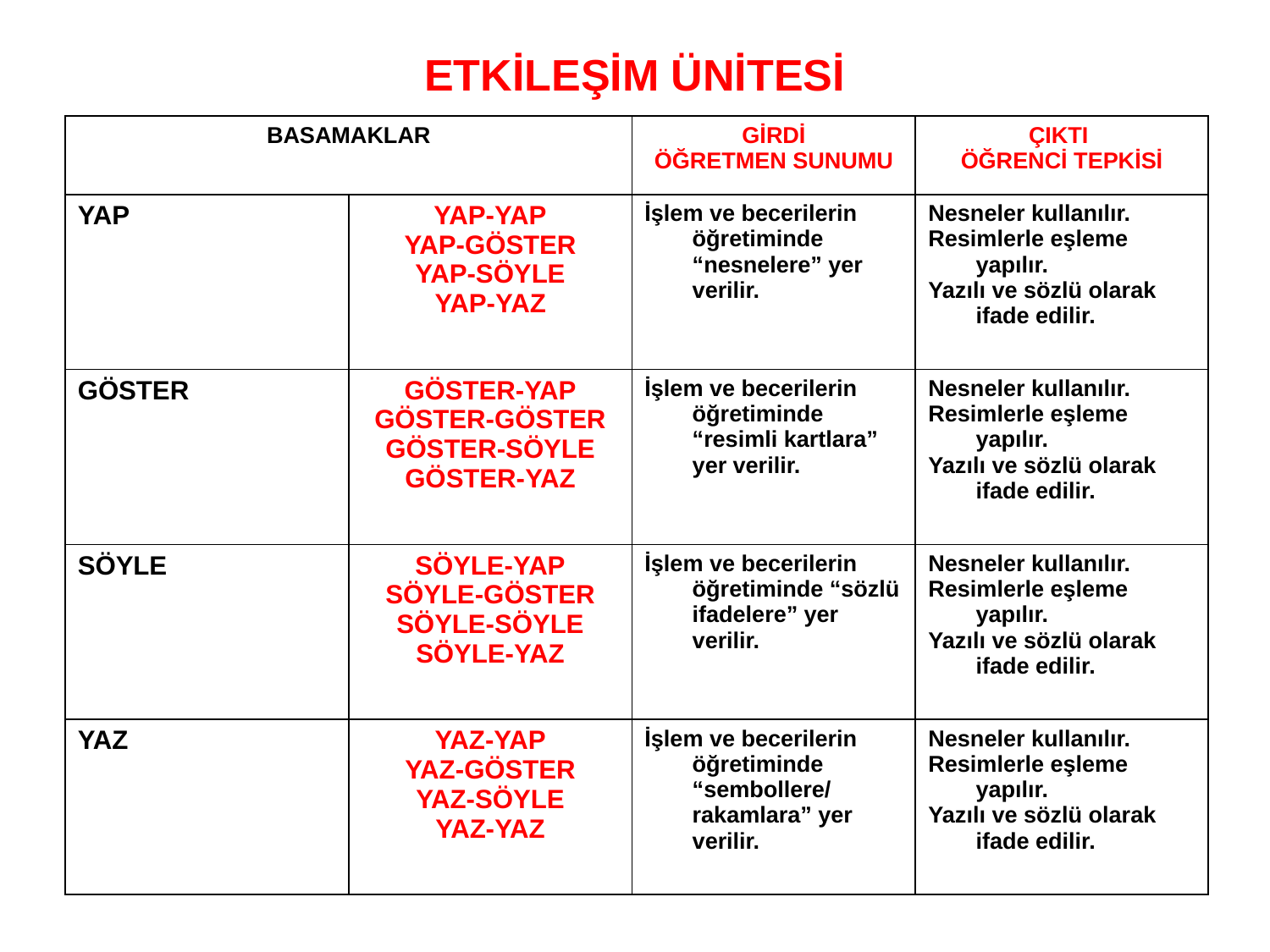

ETKİLEŞİM ÜNİTESİ
| BASAMAKLAR |  | GİRDİ ÖĞRETMEN SUNUMU | ÇIKTI ÖĞRENCİ TEPKİSİ |
| --- | --- | --- | --- |
| YAP | YAP-YAP YAP-GÖSTER YAP-SÖYLE YAP-YAZ | İşlem ve becerilerin öğretiminde “nesnelere” yer verilir. | Nesneler kullanılır. Resimlerle eşleme yapılır. Yazılı ve sözlü olarak ifade edilir. |
| GÖSTER | GÖSTER-YAP GÖSTER-GÖSTER GÖSTER-SÖYLE GÖSTER-YAZ | İşlem ve becerilerin öğretiminde “resimli kartlara” yer verilir. | Nesneler kullanılır. Resimlerle eşleme yapılır. Yazılı ve sözlü olarak ifade edilir. |
| SÖYLE | SÖYLE-YAP SÖYLE-GÖSTER SÖYLE-SÖYLE SÖYLE-YAZ | İşlem ve becerilerin öğretiminde “sözlü ifadelere” yer verilir. | Nesneler kullanılır. Resimlerle eşleme yapılır. Yazılı ve sözlü olarak ifade edilir. |
| YAZ | YAZ-YAP YAZ-GÖSTER YAZ-SÖYLE YAZ-YAZ | İşlem ve becerilerin öğretiminde “sembollere/ rakamlara” yer verilir. | Nesneler kullanılır. Resimlerle eşleme yapılır. Yazılı ve sözlü olarak ifade edilir. |